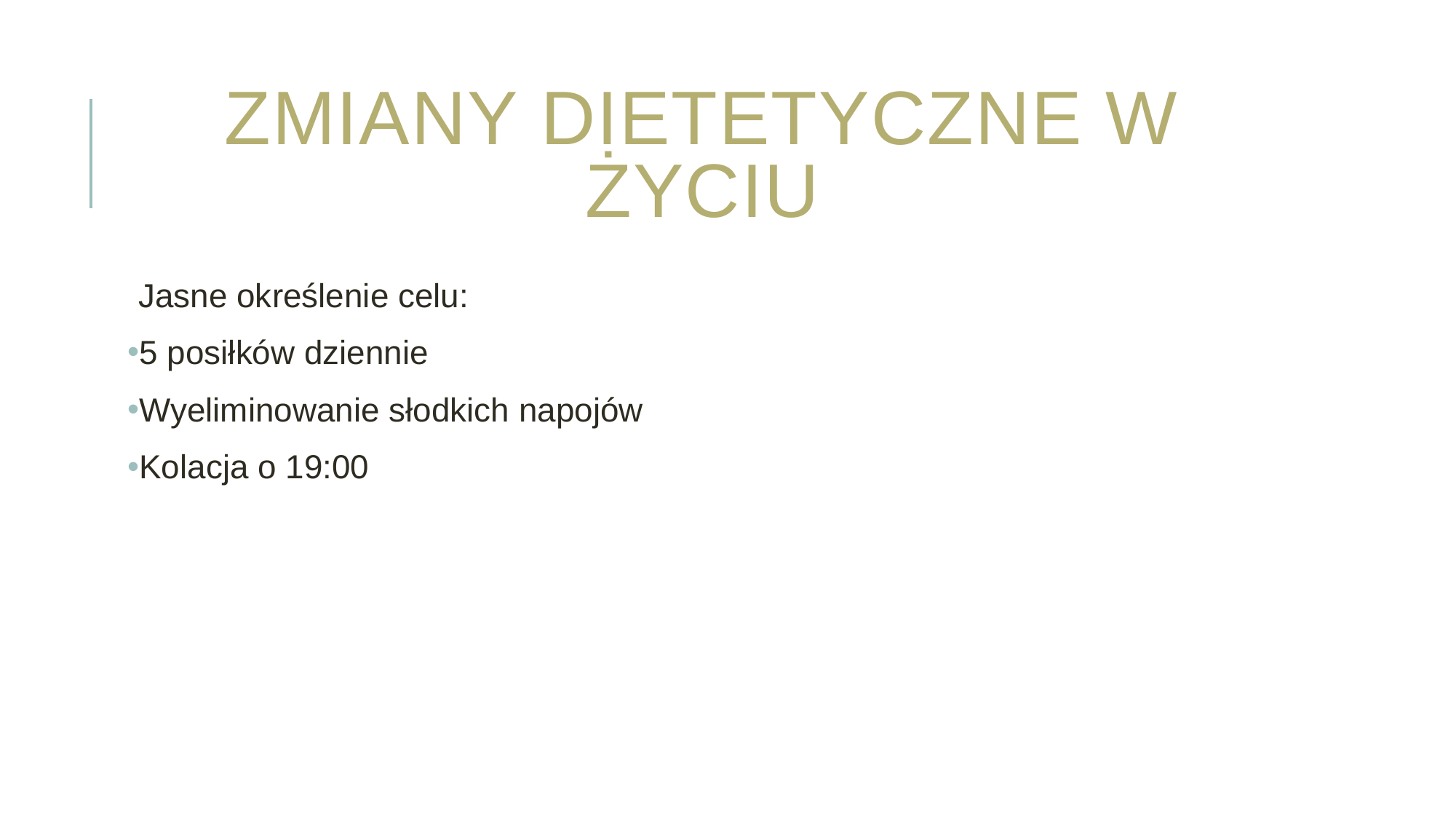

# ZMIANY DIETETYCZNE W ŻYCIU
Jasne określenie celu:
5 posiłków dziennie
Wyeliminowanie słodkich napojów
Kolacja o 19:00